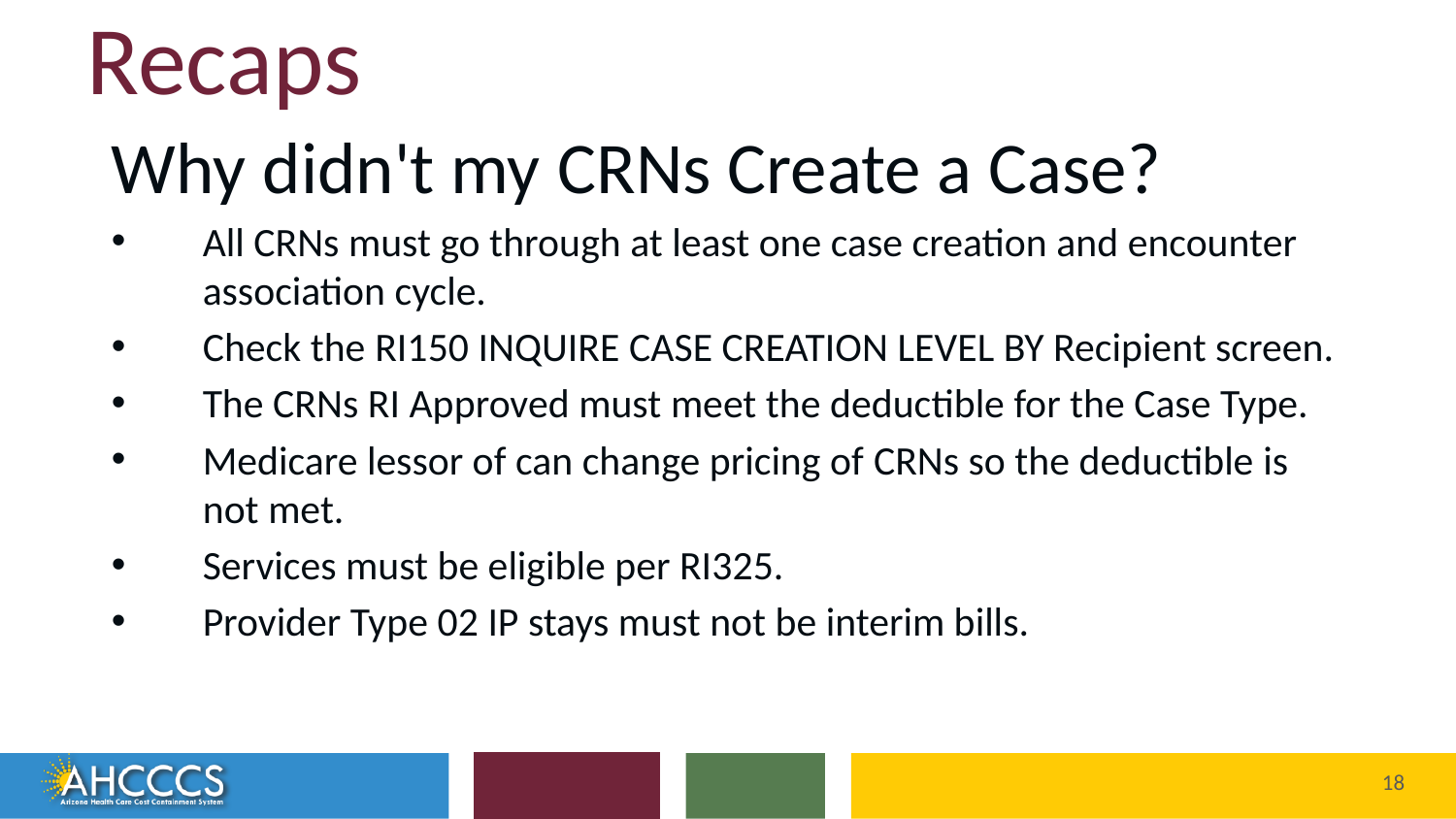

# Recaps
Why didn't my CRNs Create a Case?
All CRNs must go through at least one case creation and encounter association cycle.
Check the RI150 INQUIRE CASE CREATION LEVEL BY Recipient screen.
The CRNs RI Approved must meet the deductible for the Case Type.
Medicare lessor of can change pricing of CRNs so the deductible is not met.
Services must be eligible per RI325.
Provider Type 02 IP stays must not be interim bills.